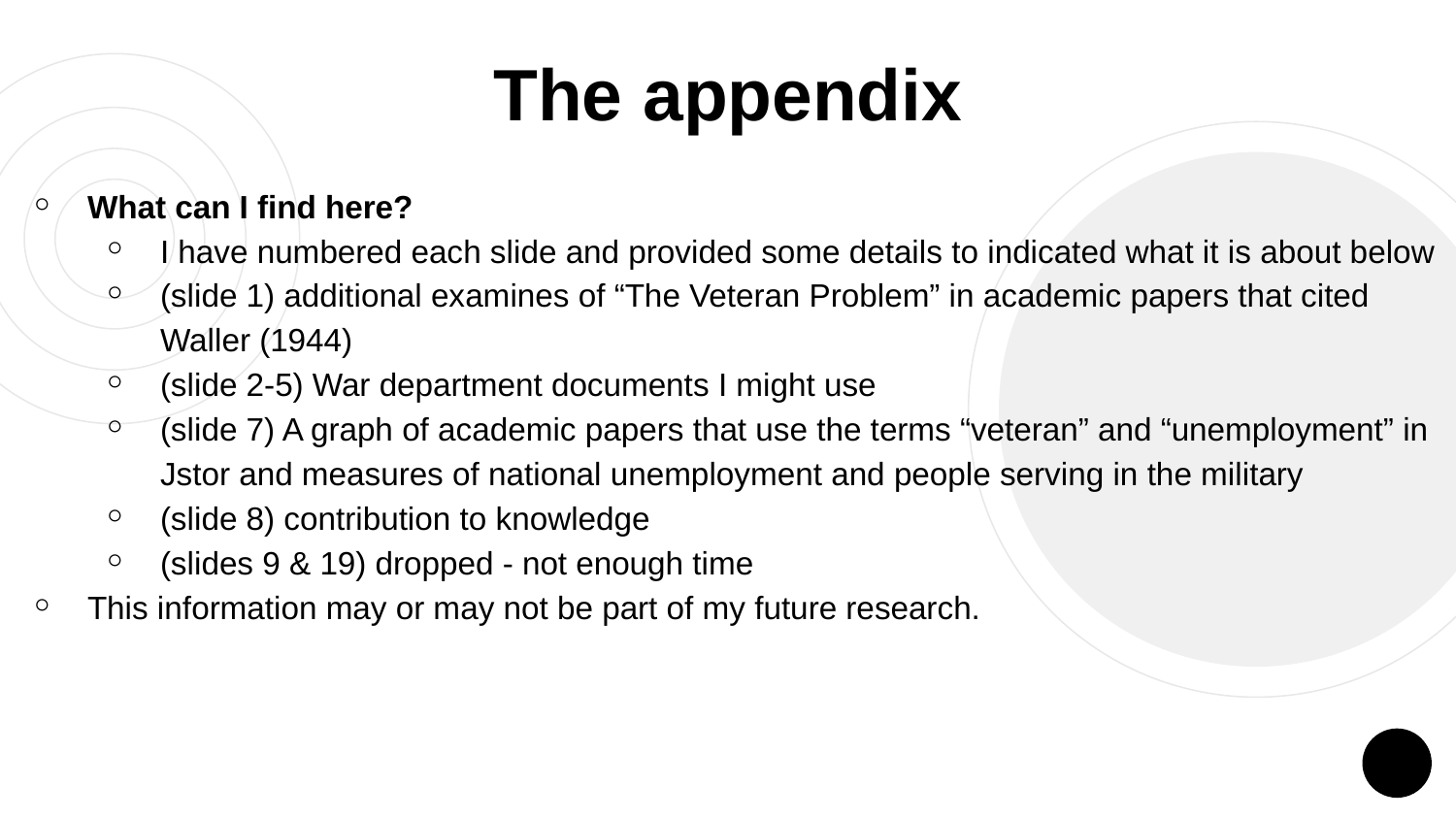

# The appendix
What can I find here?
I have numbered each slide and provided some details to indicated what it is about below
(slide 1) additional examines of “The Veteran Problem” in academic papers that cited Waller (1944)
(slide 2-5) War department documents I might use
(slide 7) A graph of academic papers that use the terms “veteran” and “unemployment” in Jstor and measures of national unemployment and people serving in the military
(slide 8) contribution to knowledge
(slides 9 & 19) dropped - not enough time
This information may or may not be part of my future research.